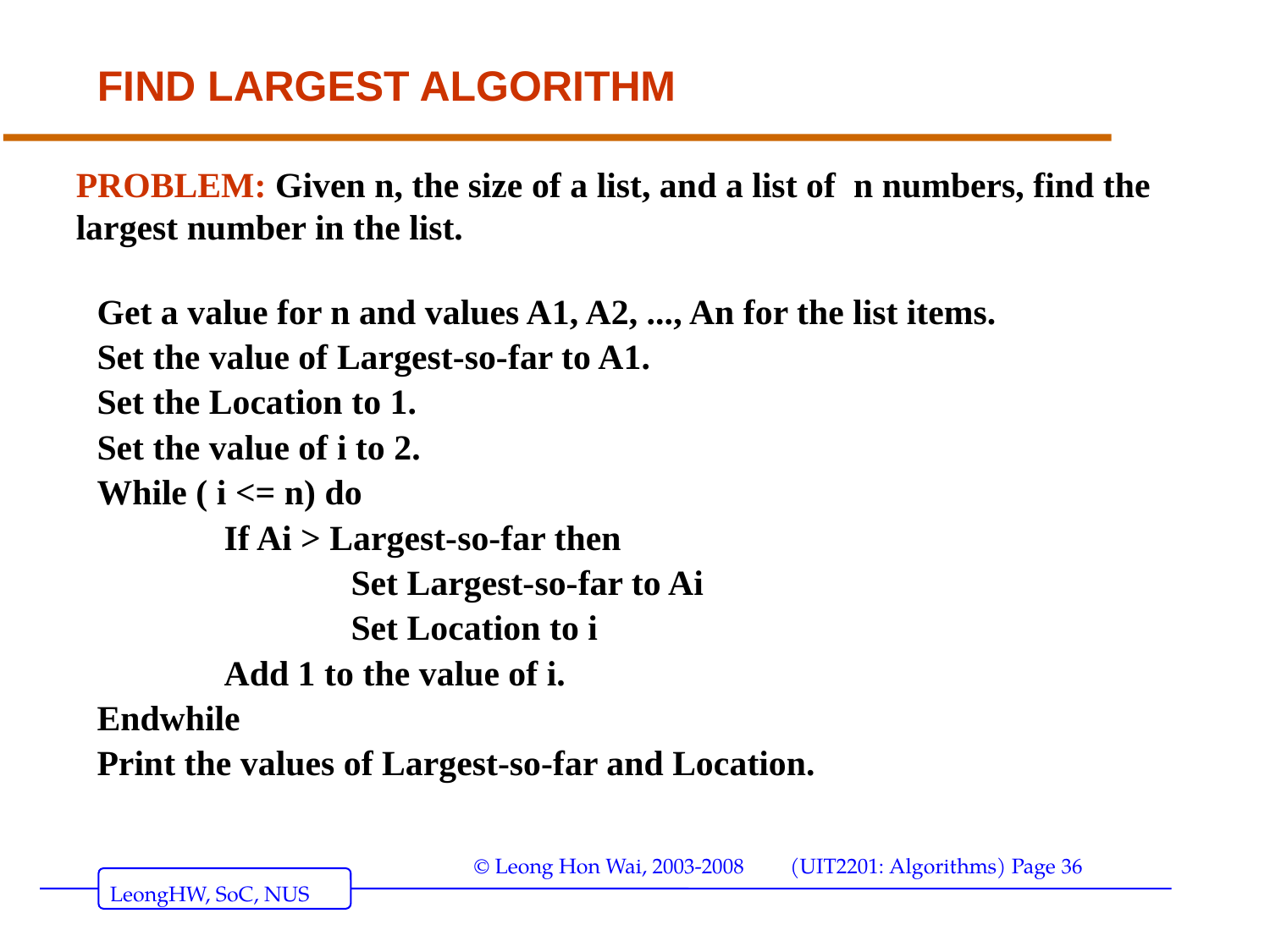

# FIND LARGEST ALGORITHM
PROBLEM: Given n, the size of a list, and a list of  n numbers, find the largest number in the list.
Get a value for n and values A1, A2, ..., An for the list items.
Set the value of Largest-so-far to A1.
Set the Location to 1.
Set the value of i to 2.
While ( i <= n) do
	If Ai > Largest-so-far then
		Set Largest-so-far to Ai
		Set Location to i
	Add 1 to the value of i.
Endwhile
Print the values of Largest-so-far and Location.